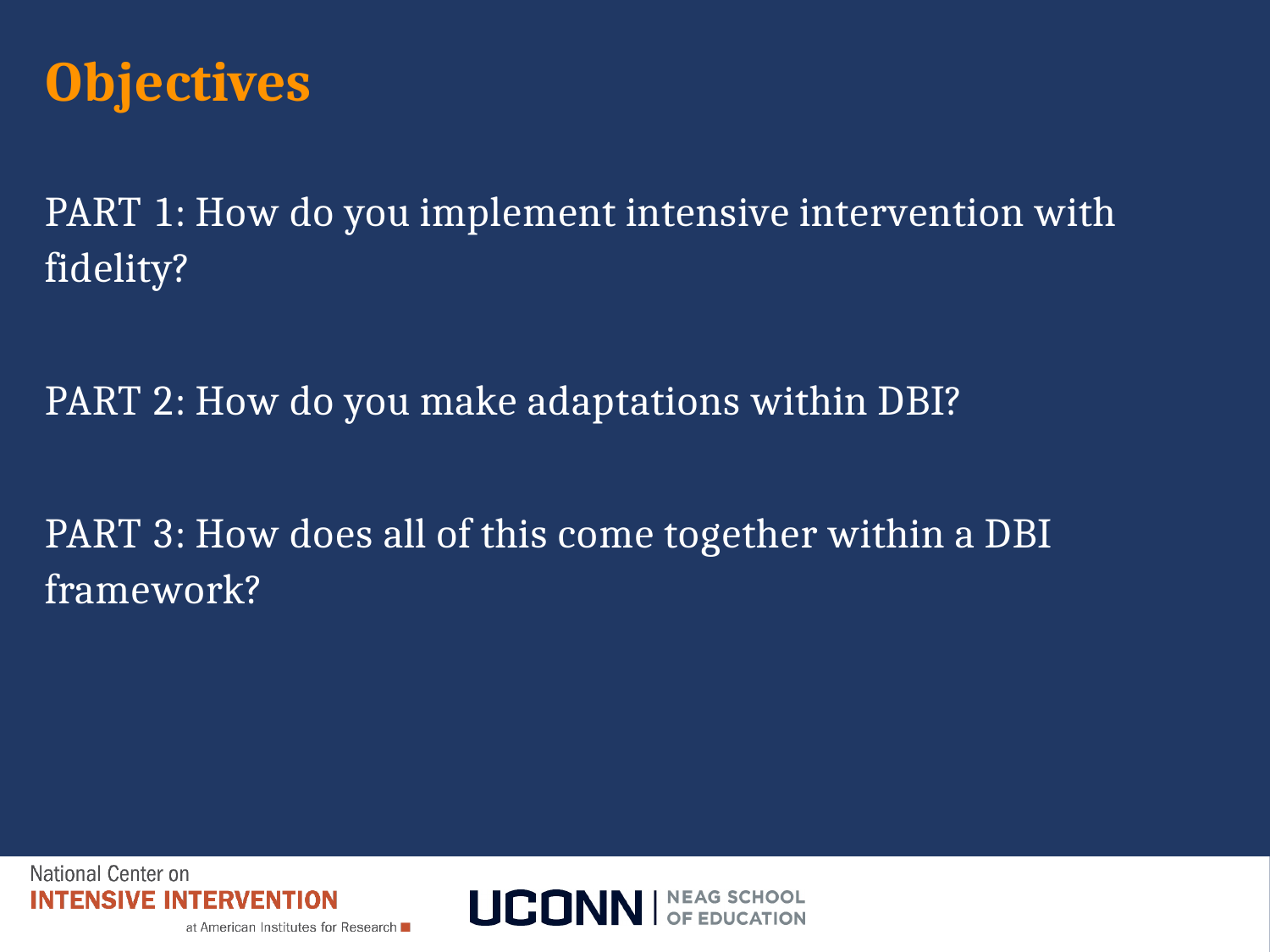

# Objectives
PART 1: How do you implement intensive intervention with fidelity?

PART 2: How do you make adaptations within DBI?

PART 3: How does all of this come together within a DBI framework?